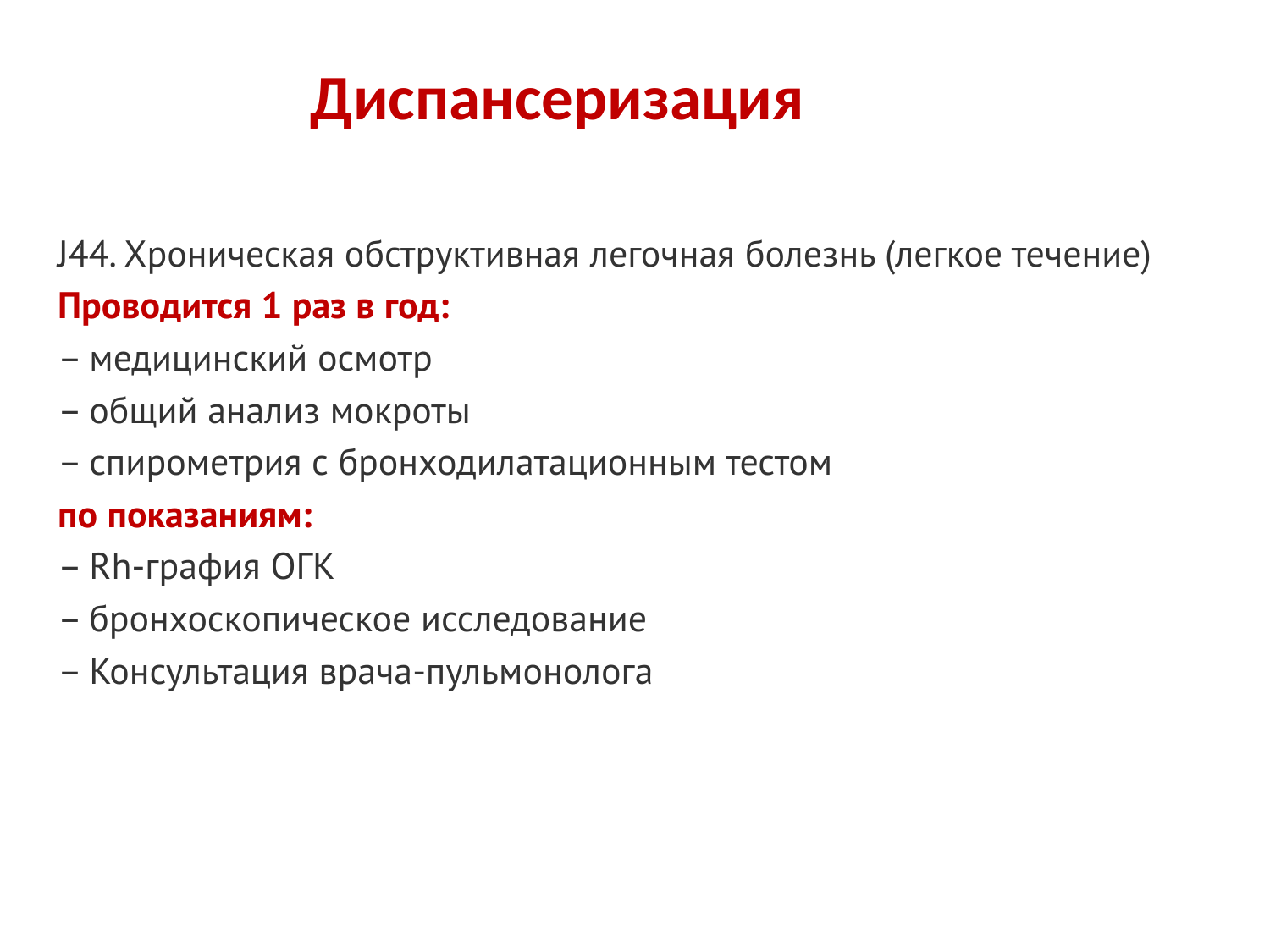

# Диспансеризация
J44. Хроническая обструктивная легочная болезнь (легкое течение)
Проводится 1 раз в год:
– медицинский осмотр
– общий анализ мокроты
– спирометрия с бронходилатационным тестом
по показаниям:
– Rh-графия ОГК
– бронхоскопическое исследование
– Консультация врача-пульмонолога